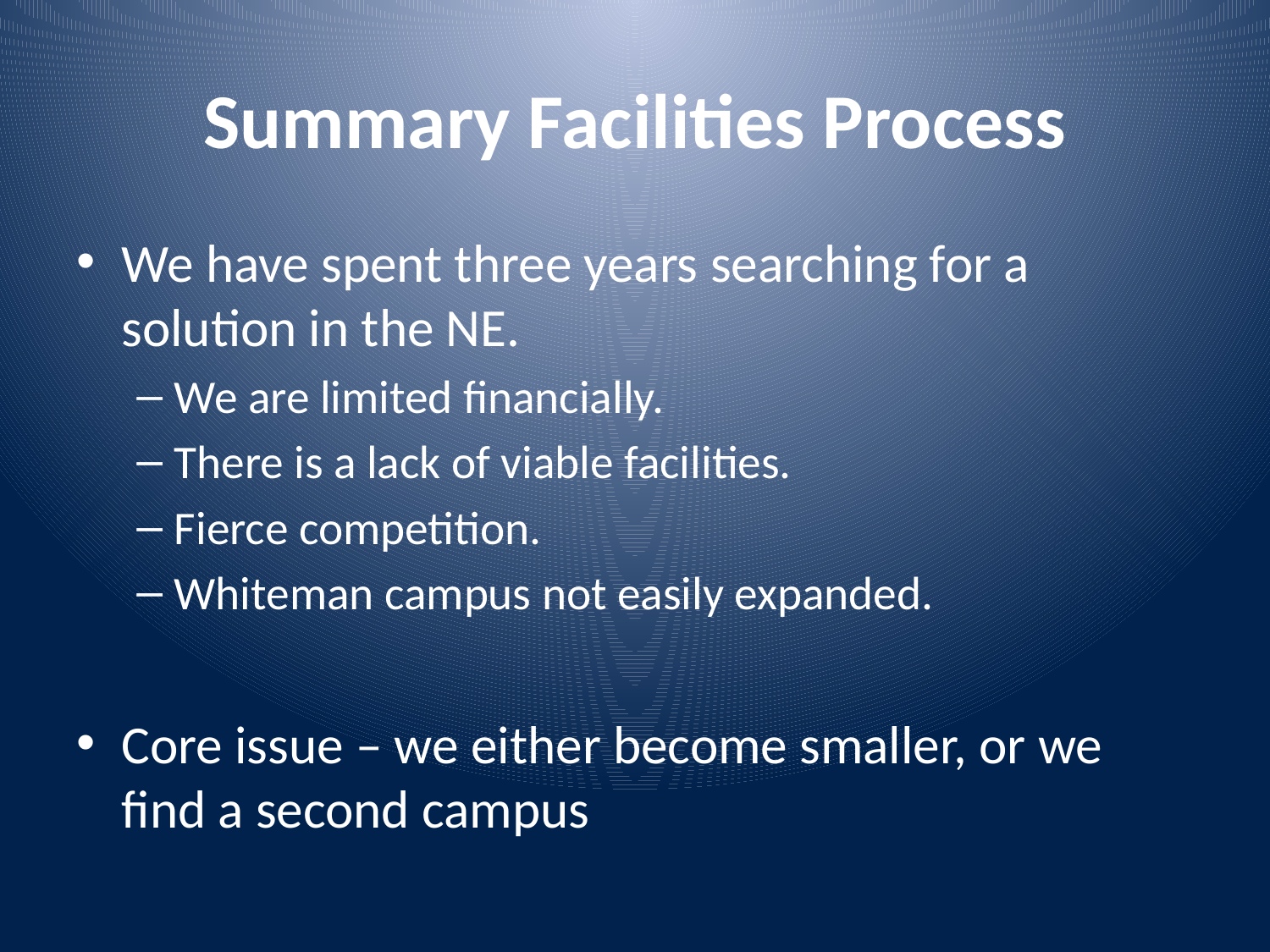

# Summary Facilities Process
We have spent three years searching for a solution in the NE.
We are limited financially.
There is a lack of viable facilities.
Fierce competition.
Whiteman campus not easily expanded.

Core issue – we either become smaller, or we find a second campus